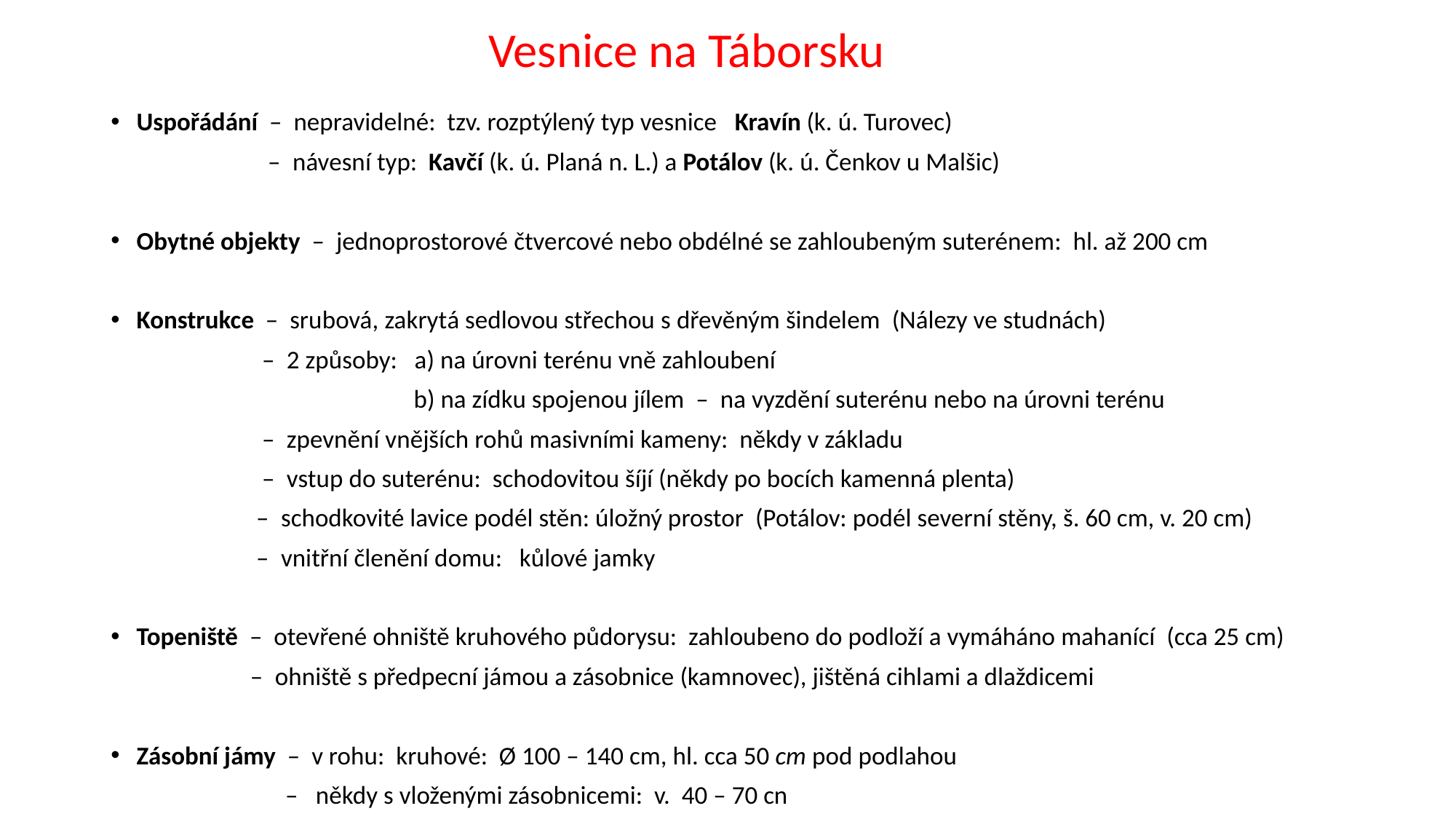

# Vesnice na Táborsku
Uspořádání  –  nepravidelné:  tzv. rozptýlený typ vesnice   Kravín (k. ú. Turovec)
                           –  návesní typ:  Kavčí (k. ú. Planá n. L.) a Potálov (k. ú. Čenkov u Malšic)

Obytné objekty  –  jednoprostorové čtvercové nebo obdélné se zahloubeným suterénem:  hl. až 200 cm

Konstrukce  –  srubová, zakrytá sedlovou střechou s dřevěným šindelem  (Nálezy ve studnách)
                          –  2 způsoby:   a) na úrovni terénu vně zahloubení
                                                    b) na zídku spojenou jílem  –  na vyzdění suterénu nebo na úrovni terénu
                          –  zpevnění vnějších rohů masivními kameny:  někdy v základu
                          –  vstup do suterénu:  schodovitou šíjí (někdy po bocích kamenná plenta)
                         –  schodkovité lavice podél stěn: úložný prostor  (Potálov: podél severní stěny, š. 60 cm, v. 20 cm)
                         –  vnitřní členění domu:   kůlové jamky

Topeniště  –  otevřené ohniště kruhového půdorysu:  zahloubeno do podloží a vymáháno mahanící  (cca 25 cm)
                        –  ohniště s předpecní jámou a zásobnice (kamnovec), jištěná cihlami a dlaždicemi

Zásobní jámy  –  v rohu:  kruhové:  Ø 100 – 140 cm, hl. cca 50 cm pod podlahou
                              –   někdy s vloženými zásobnicemi:  v.  40 – 70 cn
                              –  funkce:  zásobní nebo chladící